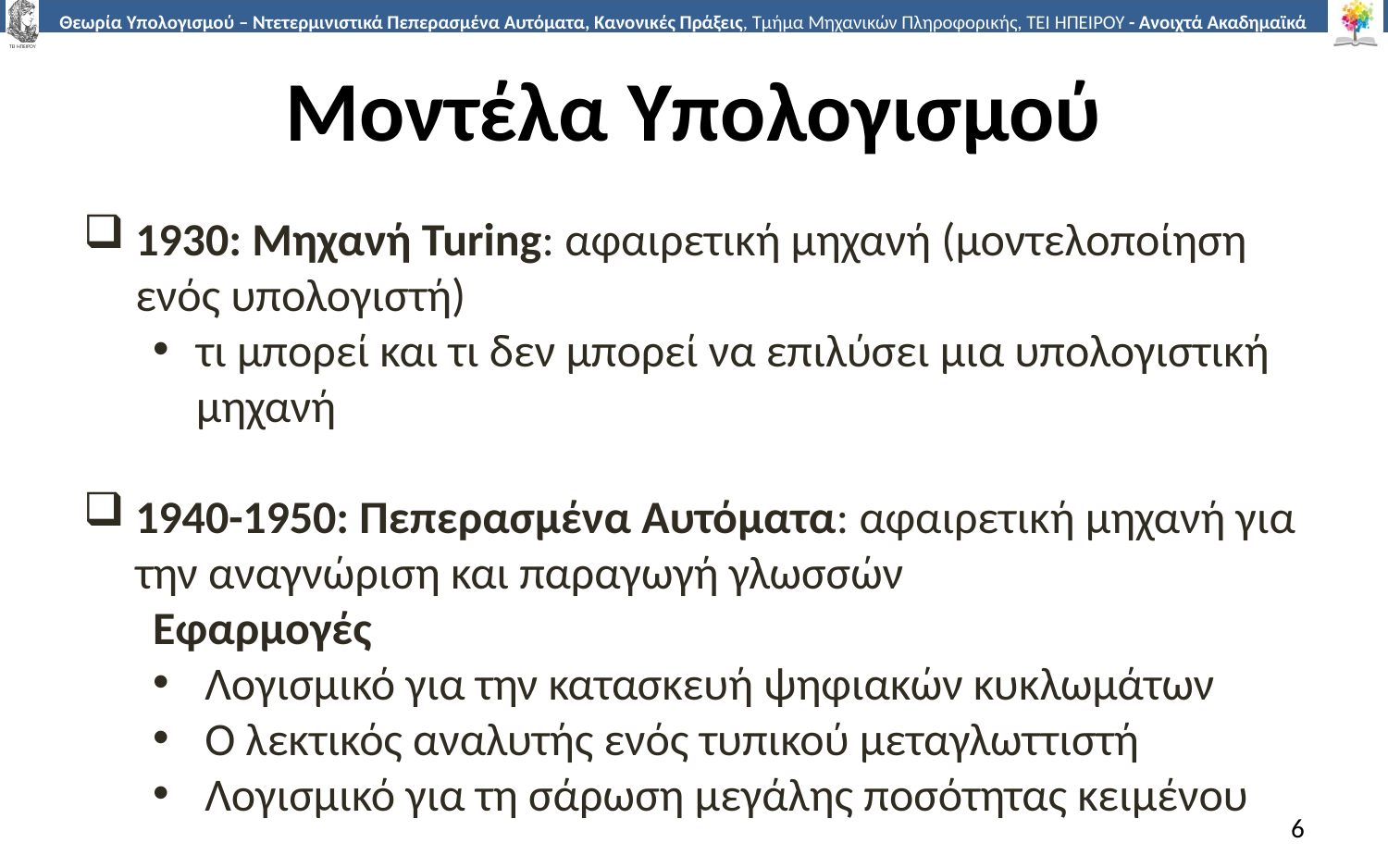

# Μοντέλα Υπολογισμού
1930: Μηχανή Turing: αφαιρετική μηχανή (μοντελοποίηση ενός υπολογιστή)
τι μπορεί και τι δεν μπορεί να επιλύσει μια υπολογιστική μηχανή

1940-1950: Πεπερασμένα Αυτόματα: αφαιρετική μηχανή για την αναγνώριση και παραγωγή γλωσσών
Εφαρμογές
Λογισμικό για την κατασκευή ψηφιακών κυκλωμάτων
Ο λεκτικός αναλυτής ενός τυπικού μεταγλωττιστή
Λογισμικό για τη σάρωση μεγάλης ποσότητας κειμένου

6